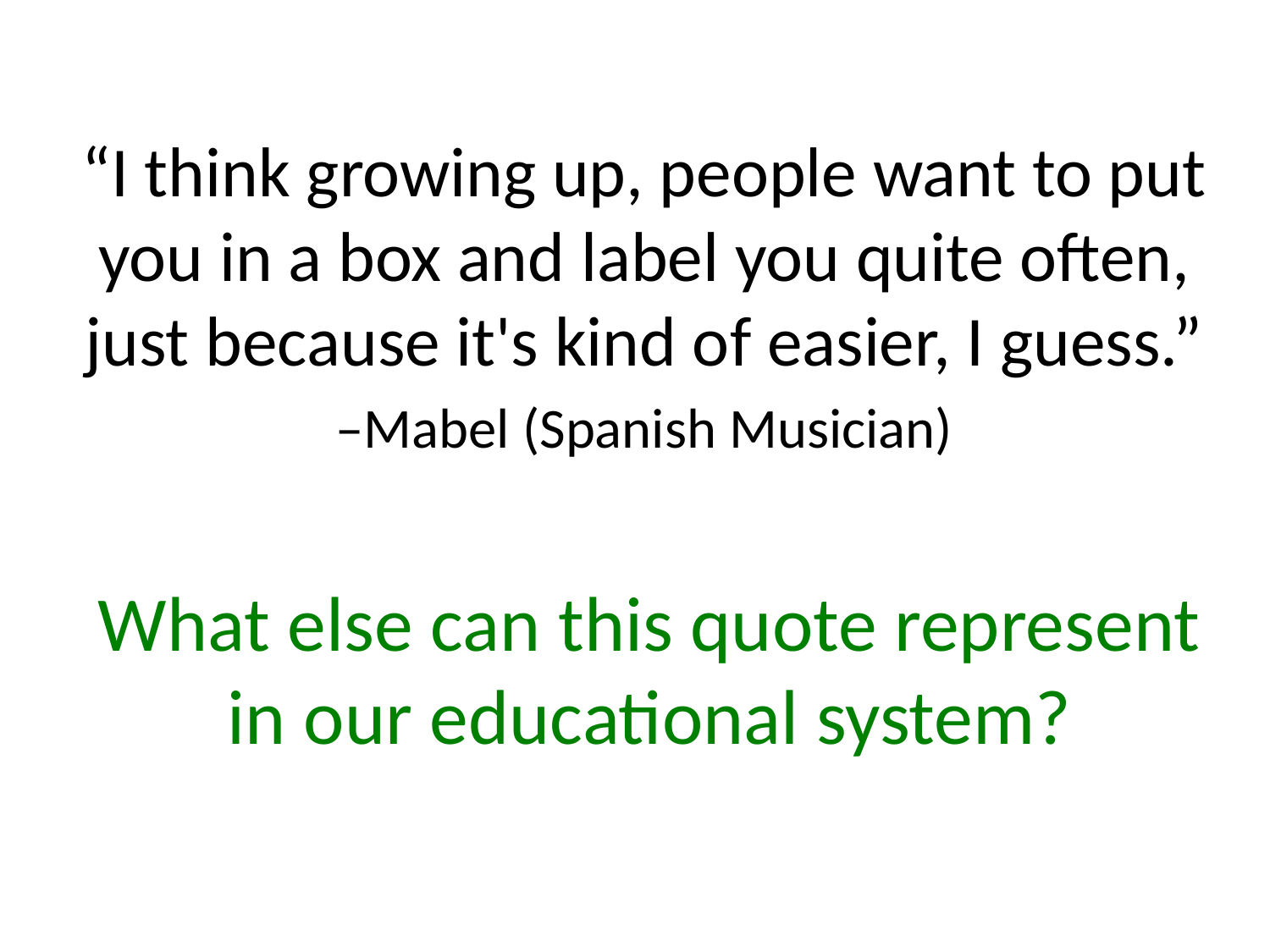

“I think growing up, people want to put you in a box and label you quite often, just because it's kind of easier, I guess.”
–Mabel (Spanish Musician)

# What else can this quote represent in our educational system?